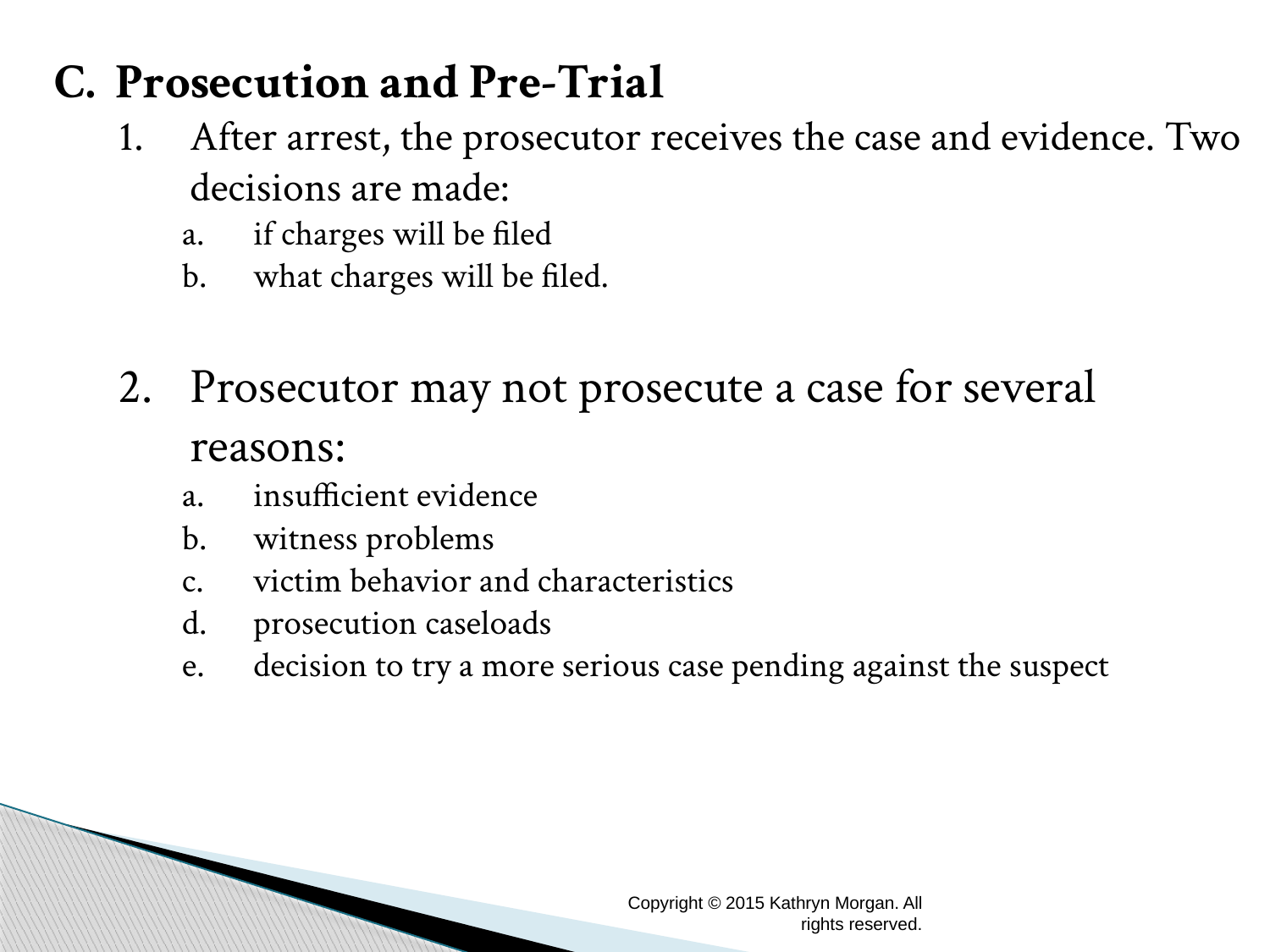

C.  Prosecution and Pre-Trial
After arrest, the prosecutor receives the case and evidence. Two decisions are made:
if charges will be filed
what charges will be filed.

Prosecutor may not prosecute a case for several reasons:
insufficient evidence
witness problems
victim behavior and characteristics
prosecution caseloads
decision to try a more serious case pending against the suspect
Copyright © 2015 Kathryn Morgan. All rights reserved.